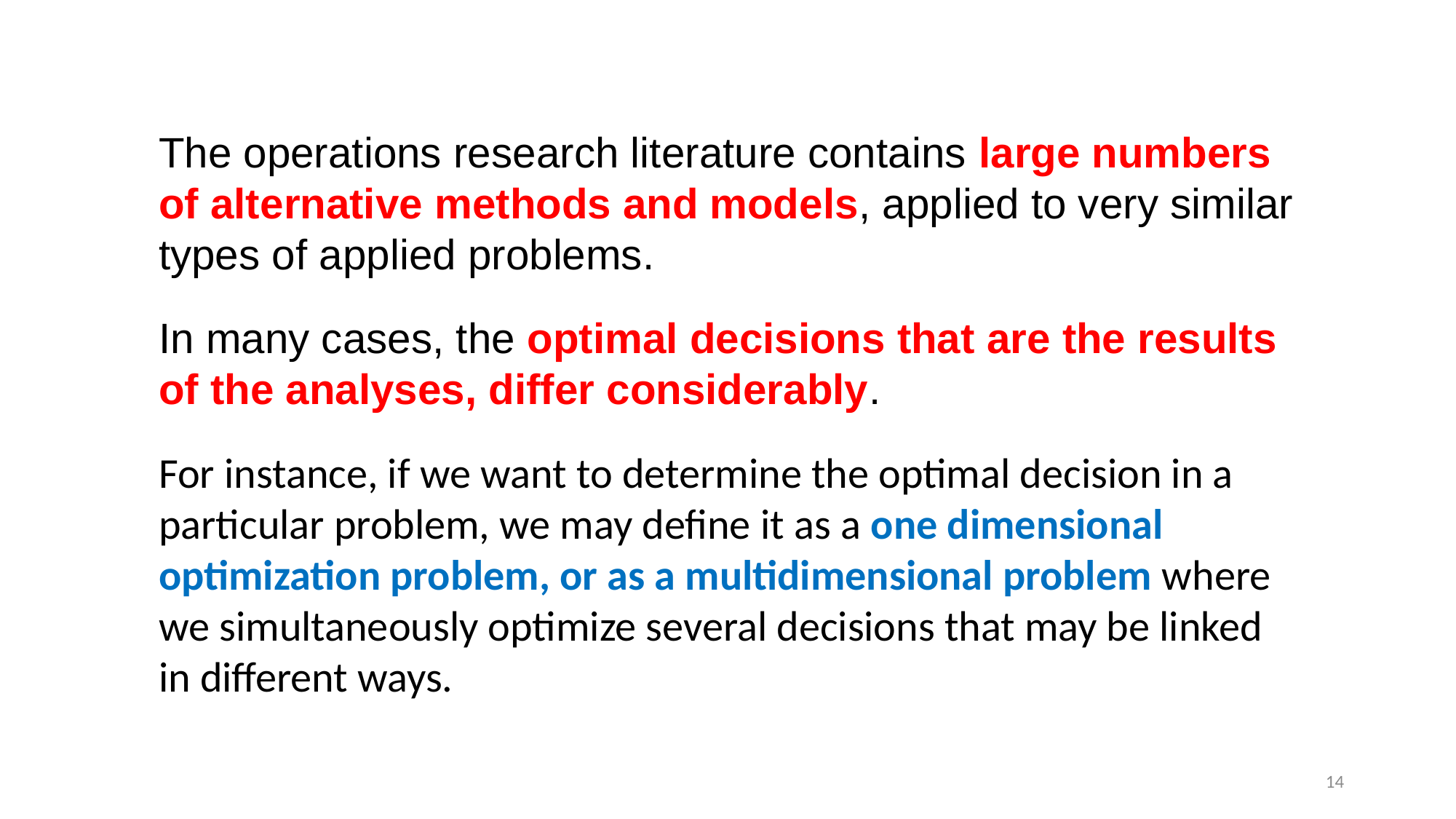

The operations research literature contains large numbers of alternative methods and models, applied to very similar types of applied problems.

In many cases, the optimal decisions that are the results of the analyses, differ considerably.

For instance, if we want to determine the optimal decision in a particular problem, we may define it as a one dimensional optimization problem, or as a multidimensional problem where we simultaneously optimize several decisions that may be linked in different ways.

14